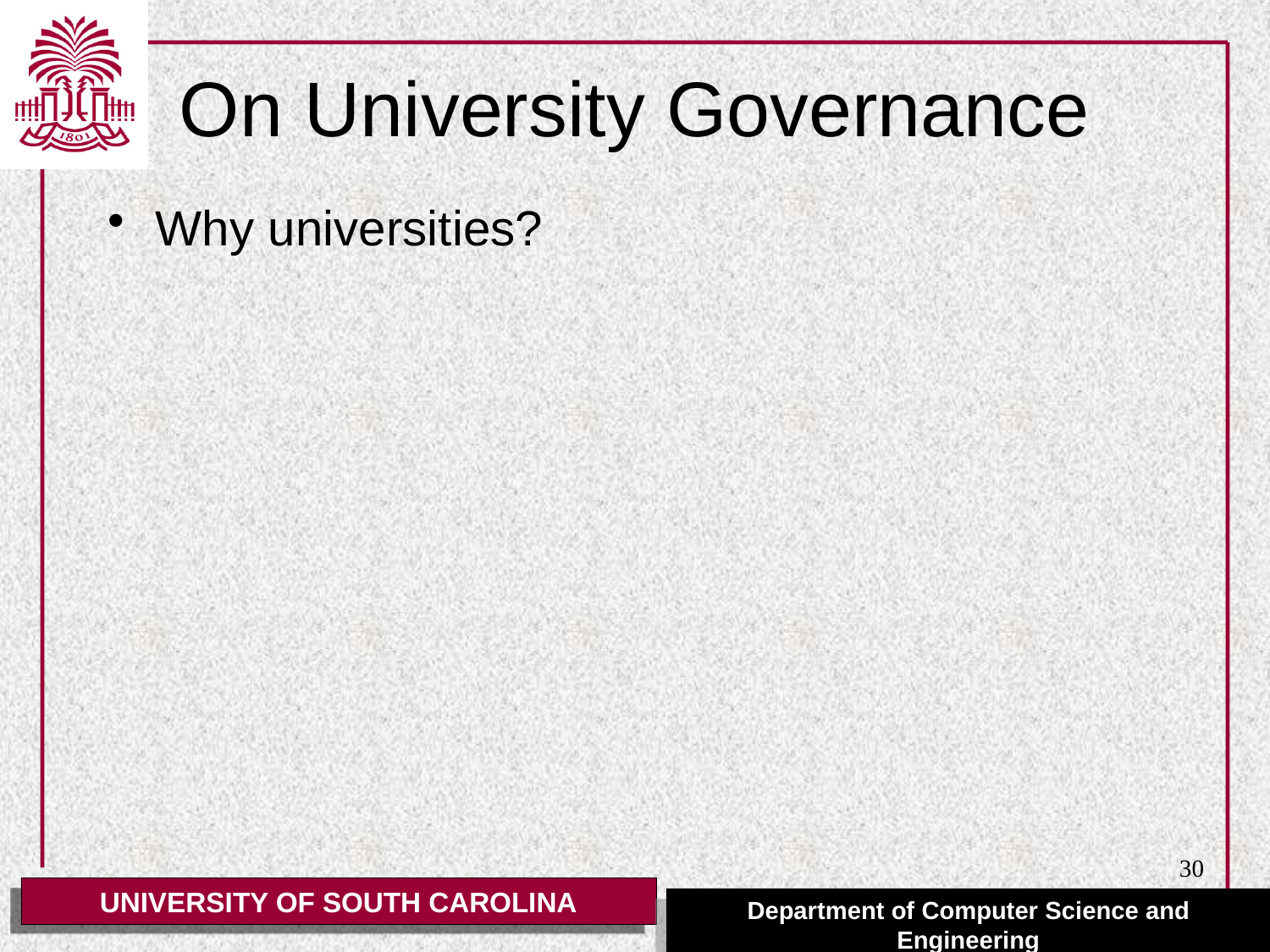

# On University Governance
Why universities?

30